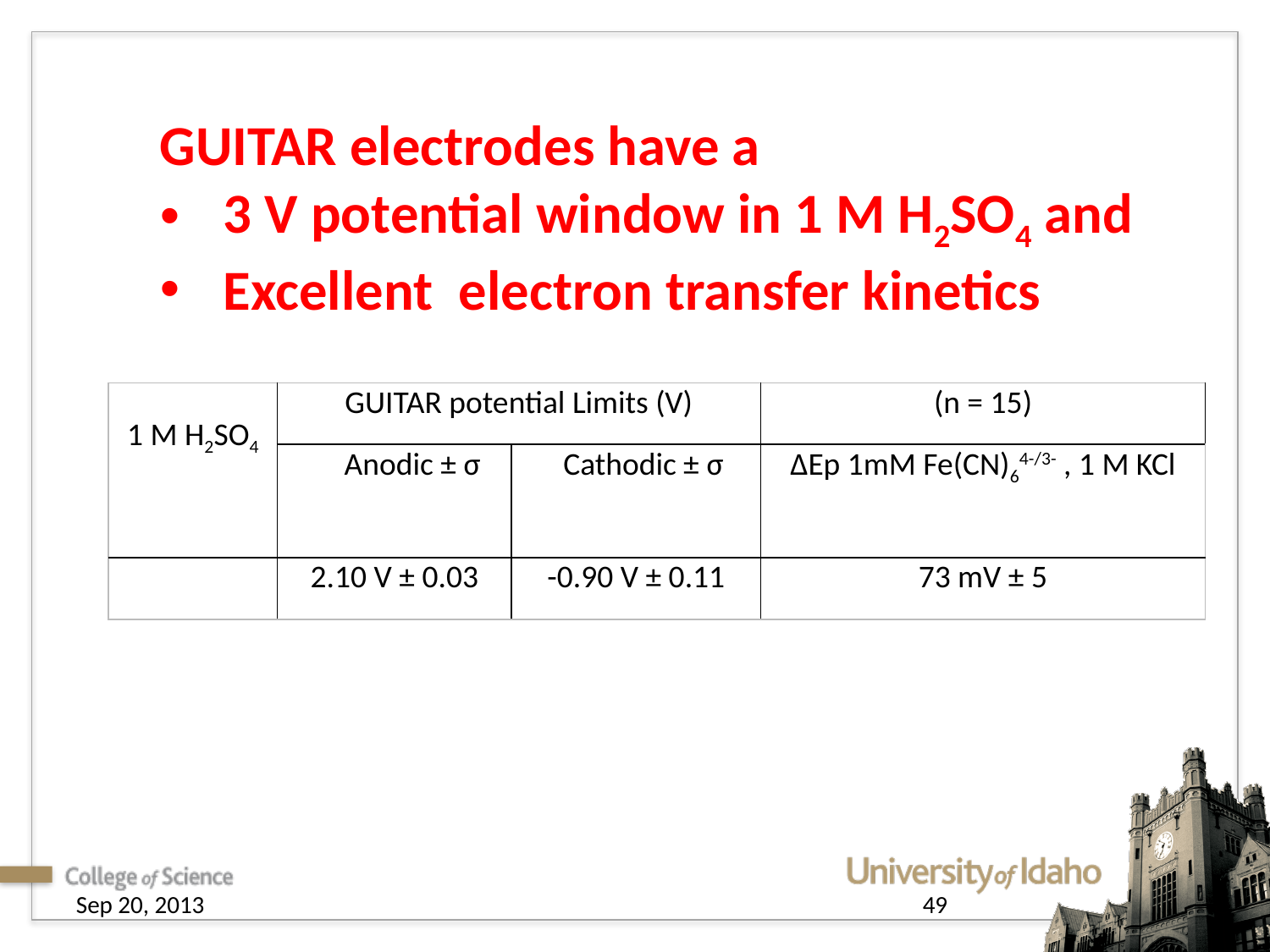

GUITAR electrodes have a
3 V potential window in 1 M H2SO4 and
Excellent  electron transfer kinetics
| 1 M H2SO4 | GUITAR potential Limits (V) |  | (n = 15) |
| --- | --- | --- | --- |
|  | Anodic ± σ | Cathodic ± σ | ΔEp 1mM Fe(CN)64-/3- , 1 M KCl |
|  | 2.10 V ± 0.03 | -0.90 V ± 0.11 | 73 mV ± 5 |
Sep 20, 2013
49